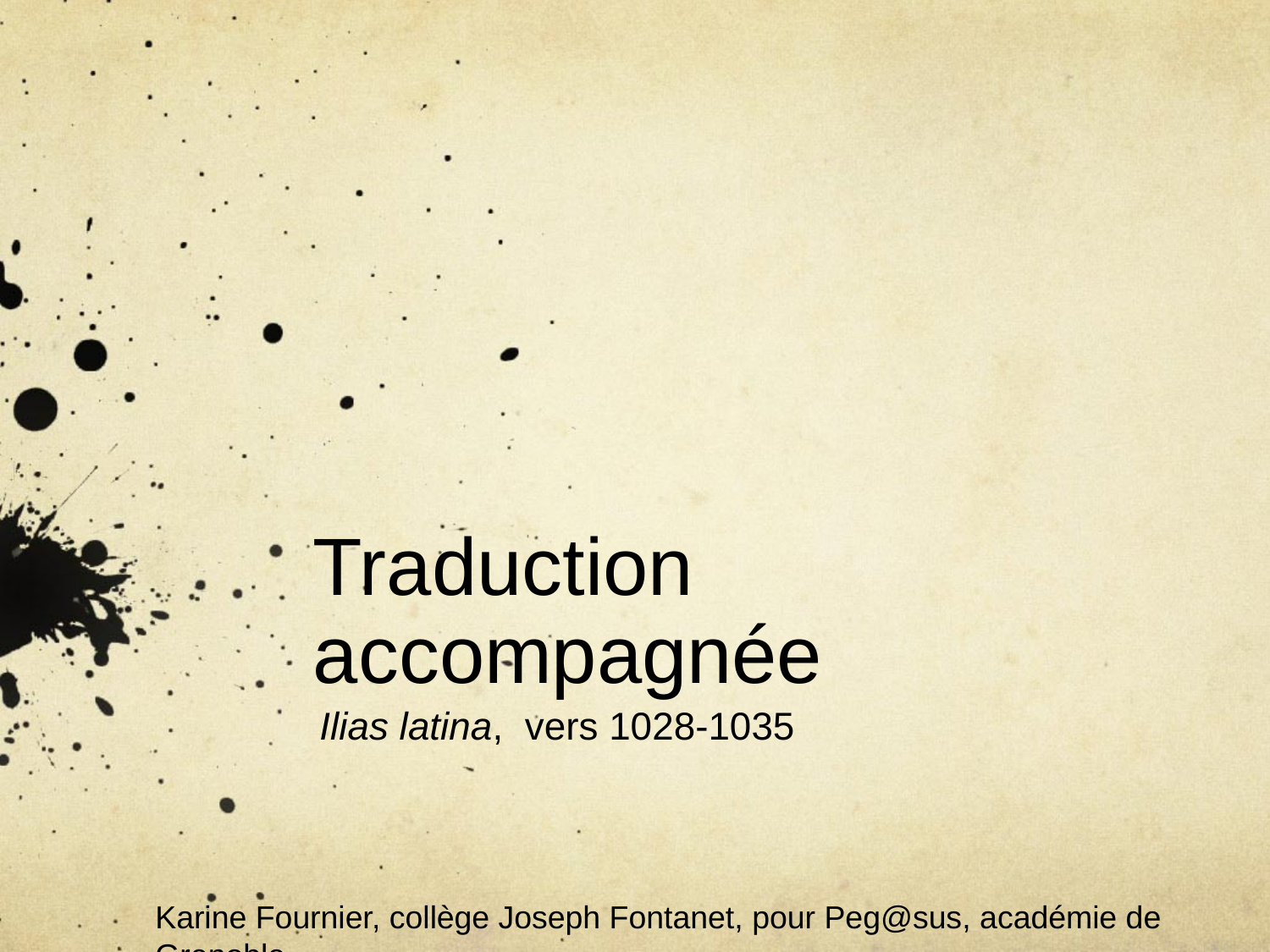

# Traduction accompagnée
Ilias latina,  vers 1028-1035
Karine Fournier, collège Joseph Fontanet, pour Peg@sus, académie de Grenoble